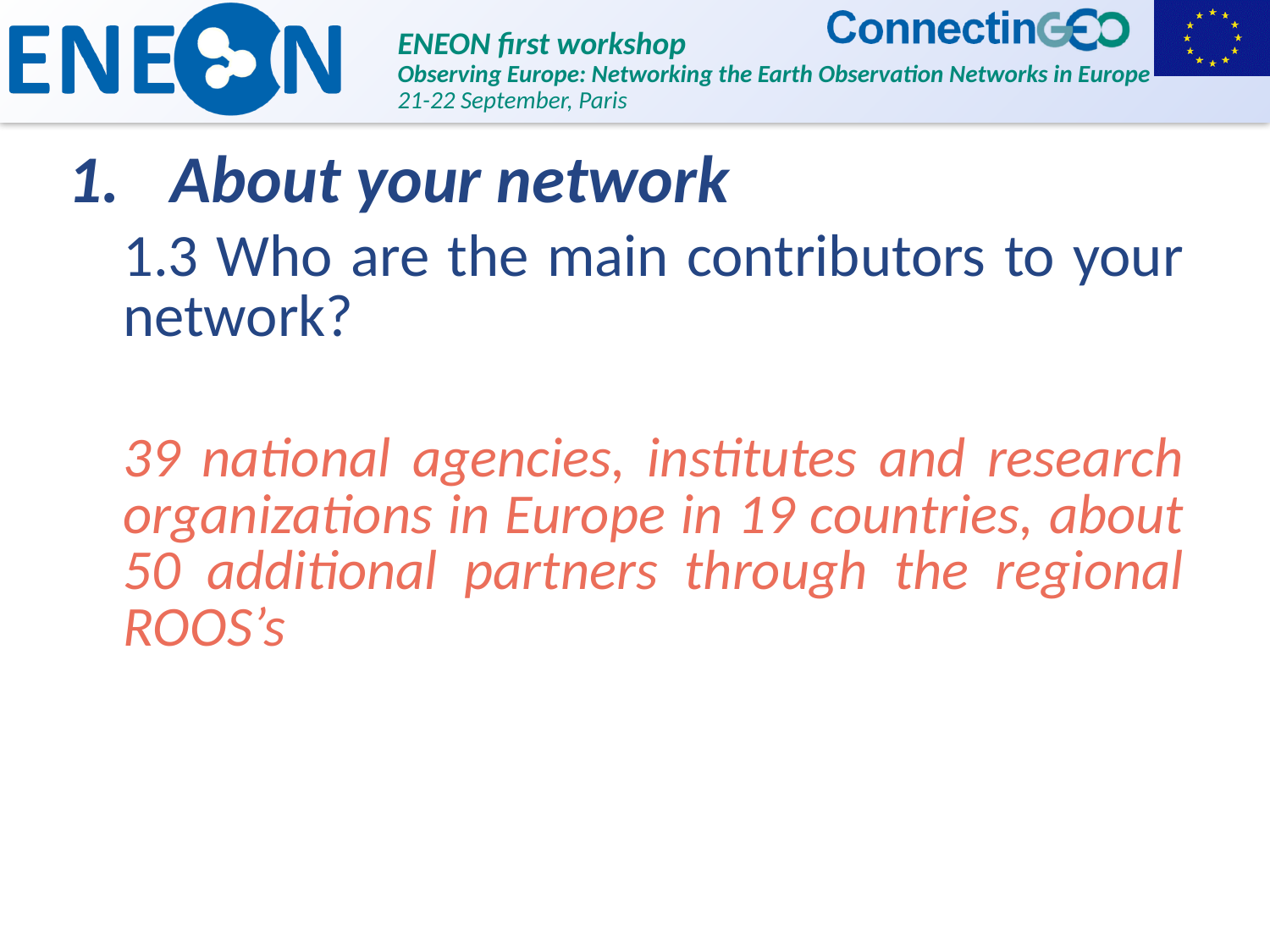

About your network
1.3 Who are the main contributors to your network?

39 national agencies, institutes and research organizations in Europe in 19 countries, about 50 additional partners through the regional ROOS’s